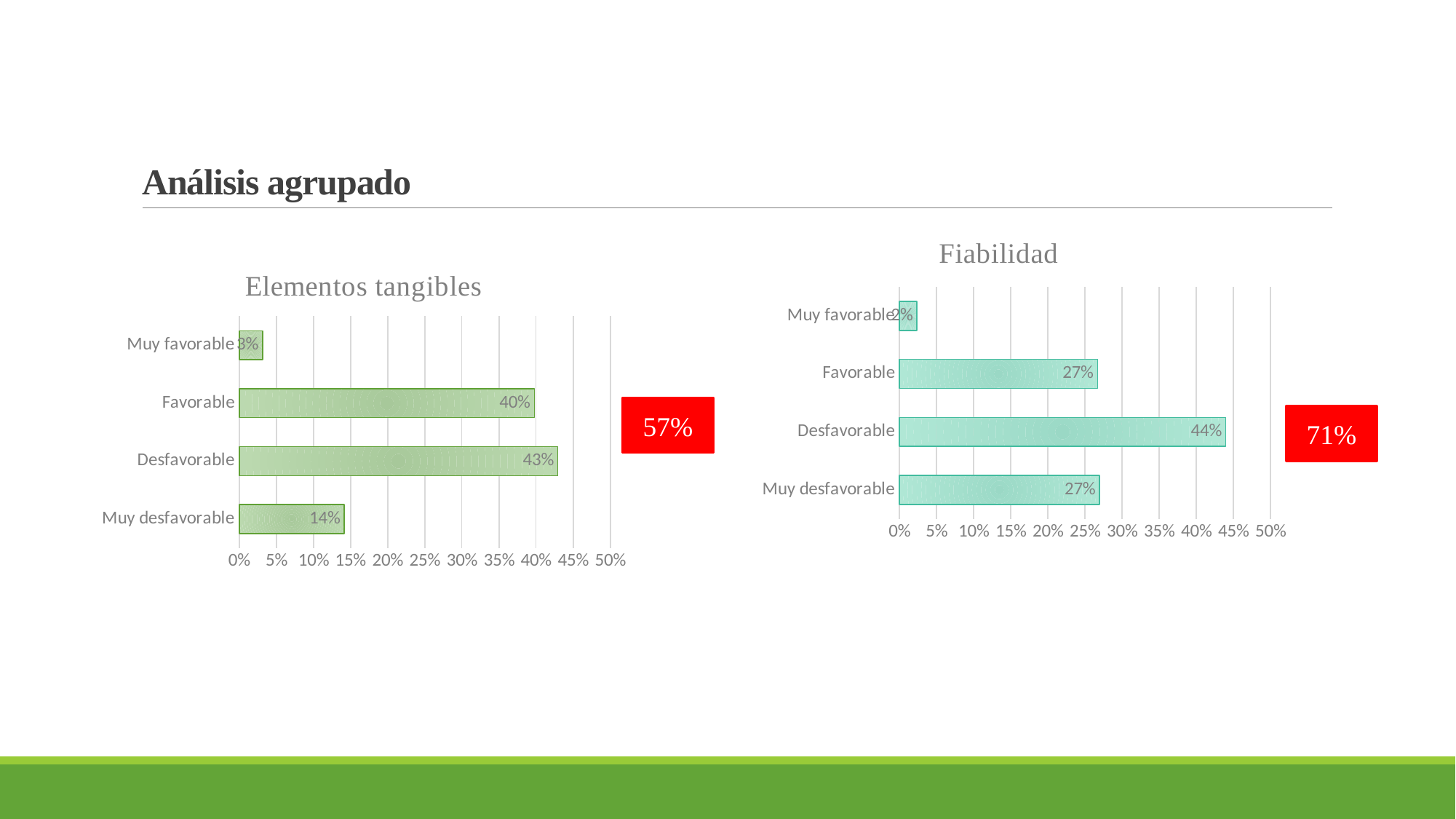

# Análisis agrupado

[unsupported chart]

[unsupported chart]

57%
71%